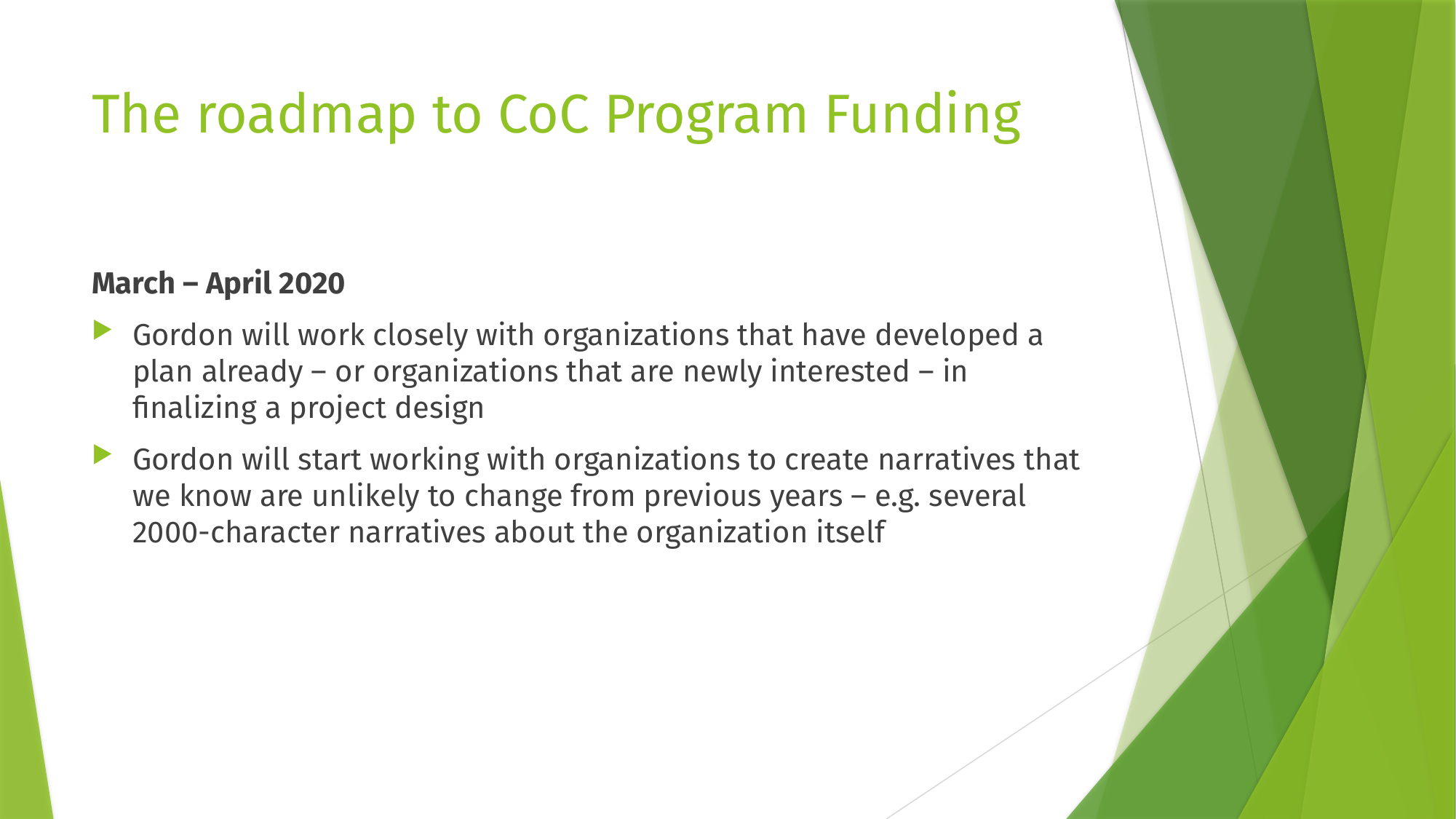

# The roadmap to CoC Program Funding
March – April 2020
Gordon will work closely with organizations that have developed a plan already – or organizations that are newly interested – in finalizing a project design
Gordon will start working with organizations to create narratives that we know are unlikely to change from previous years – e.g. several 2000-character narratives about the organization itself